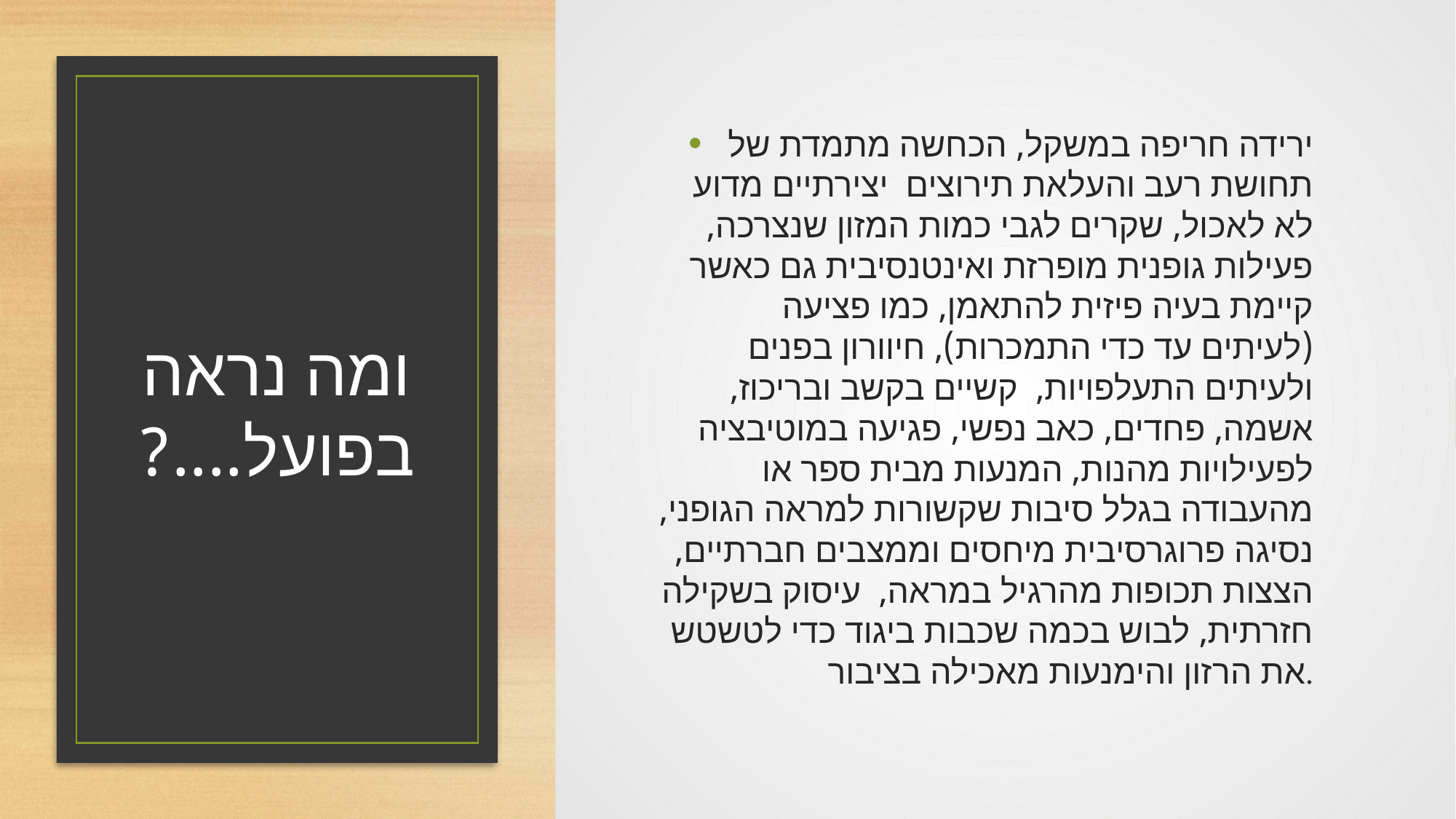

ירידה חריפה במשקל, הכחשה מתמדת של תחושת רעב והעלאת תירוצים  יצירתיים מדוע לא לאכול, שקרים לגבי כמות המזון שנצרכה, פעילות גופנית מופרזת ואינטנסיבית גם כאשר קיימת בעיה פיזית להתאמן, כמו פציעה  (לעיתים עד כדי התמכרות), חיוורון בפנים ולעיתים התעלפויות,  קשיים בקשב ובריכוז, אשמה, פחדים, כאב נפשי, פגיעה במוטיבציה לפעילויות מהנות, המנעות מבית ספר או מהעבודה בגלל סיבות שקשורות למראה הגופני, נסיגה פרוגרסיבית מיחסים וממצבים חברתיים, הצצות תכופות מהרגיל במראה,  עיסוק בשקילה חזרתית, לבוש בכמה שכבות ביגוד כדי לטשטש את הרזון והימנעות מאכילה בציבור.

# ומה נראה בפועל....?